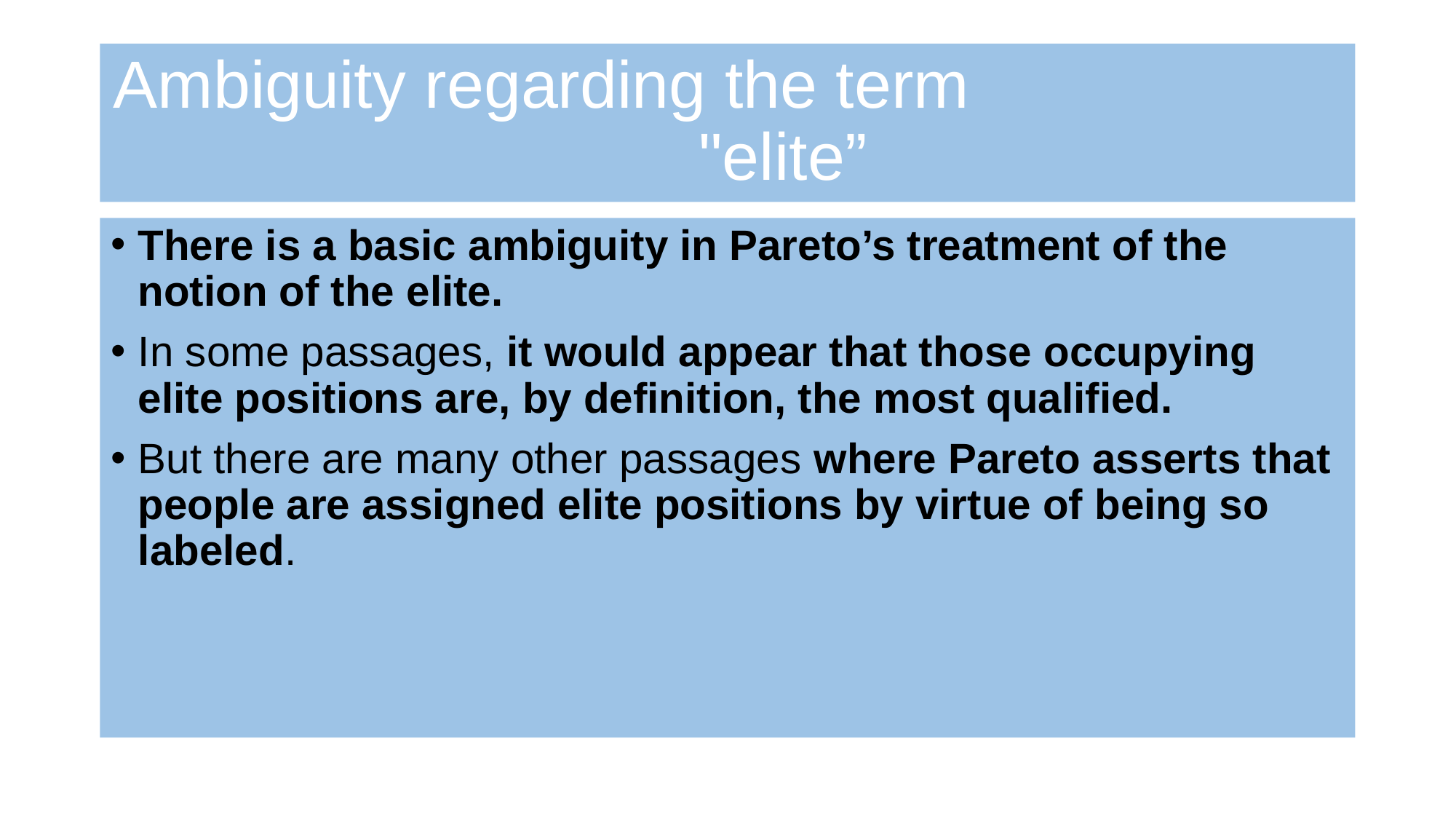

# Ambiguity regarding the term                           "elite”
There is a basic ambiguity in Pareto’s treatment of the notion of the elite.
In some passages, it would appear that those occupying elite positions are, by definition, the most qualified.
But there are many other passages where Pareto asserts that people are assigned elite positions by virtue of being so labeled.